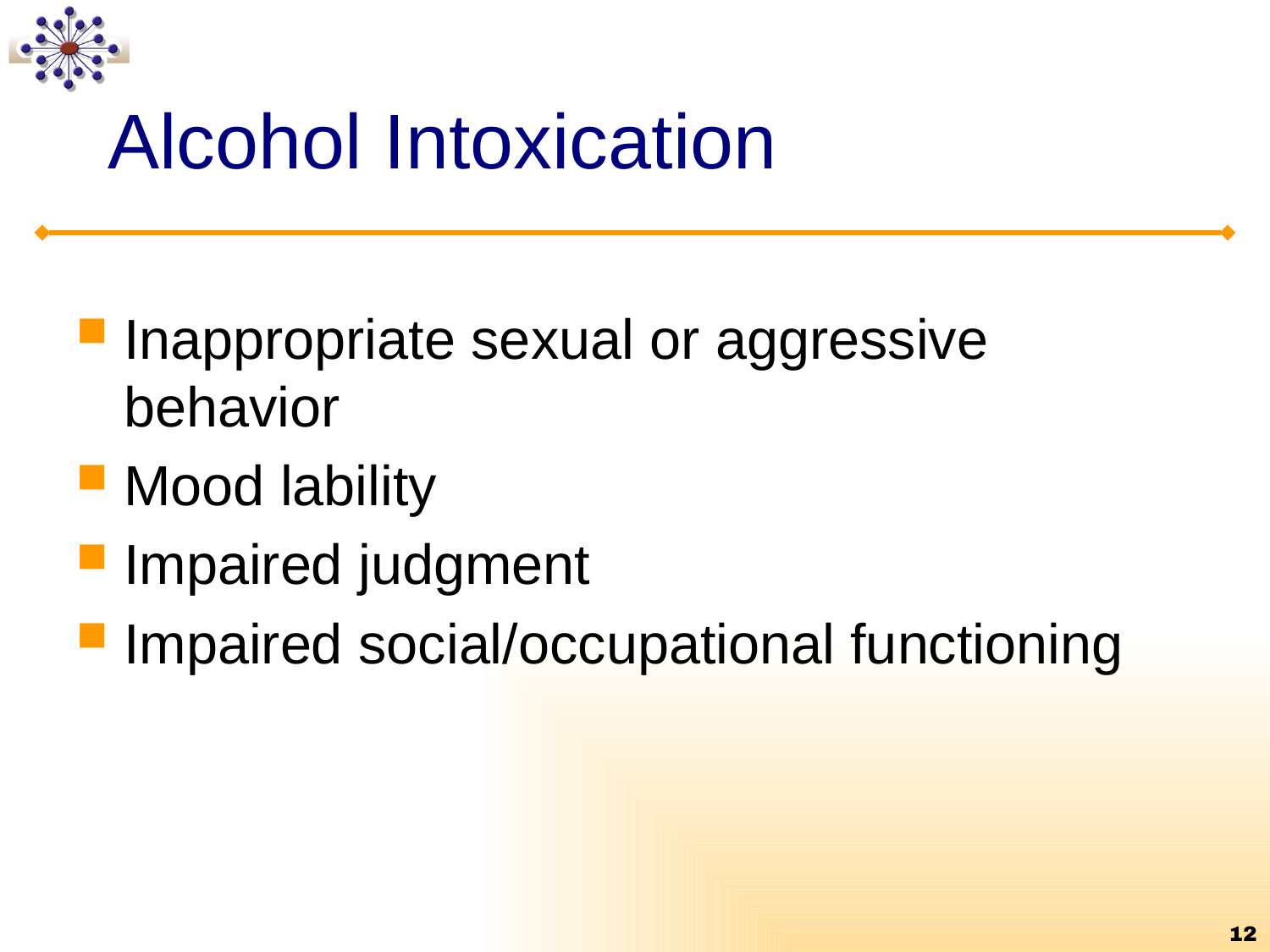

# Alcohol Intoxication
Inappropriate sexual or aggressive behavior
Mood lability
Impaired judgment
Impaired social/occupational functioning

12